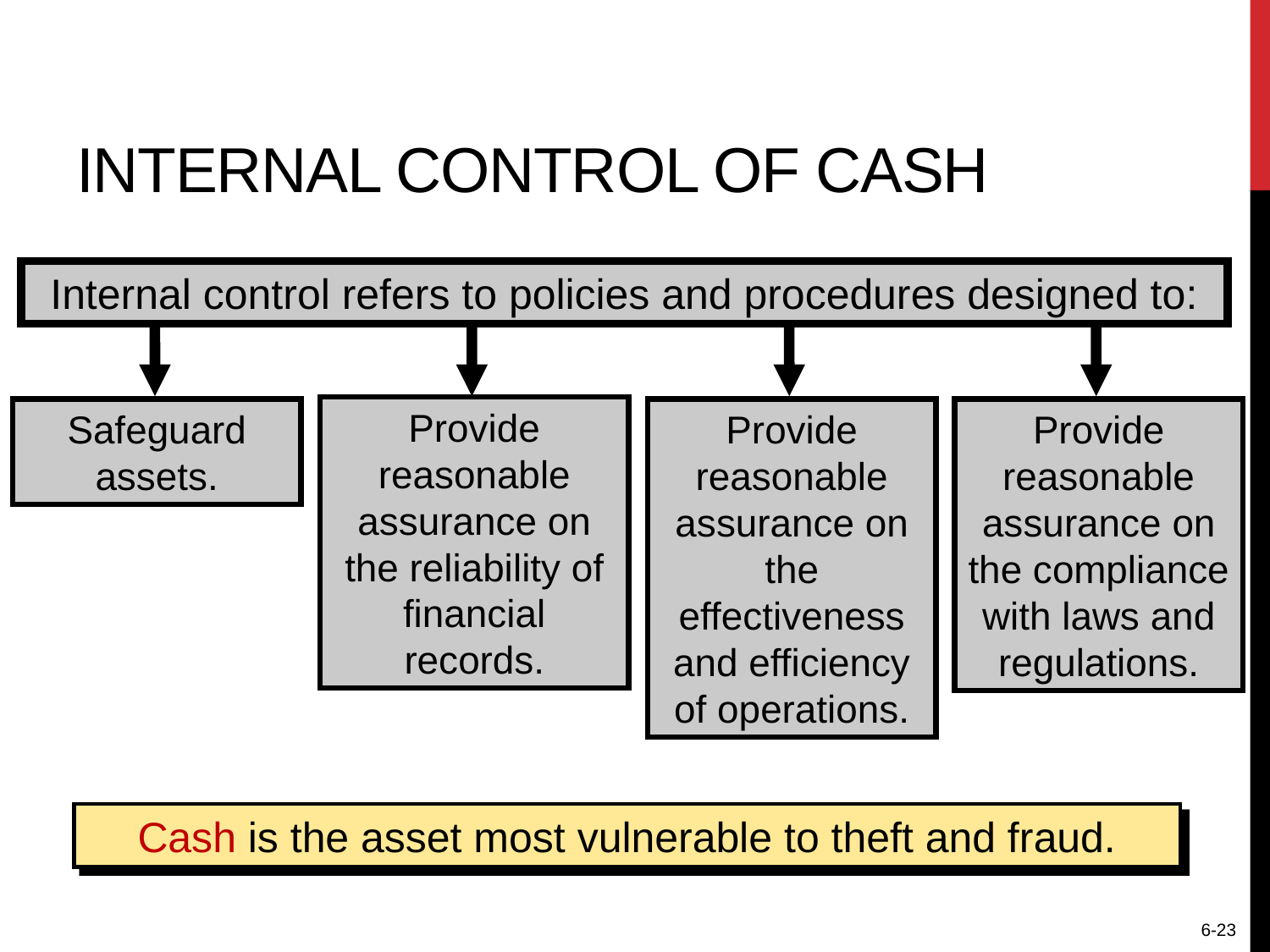

# Internal Control of Cash
Internal control refers to policies and procedures designed to:

Provide reasonable assurance on the compliance with laws and regulations.

Safeguard assets.

Provide reasonable assurance on the reliability of financial records.

Provide reasonable assurance on the effectiveness and efficiency of operations.
Cash is the asset most vulnerable to theft and fraud.
6-23